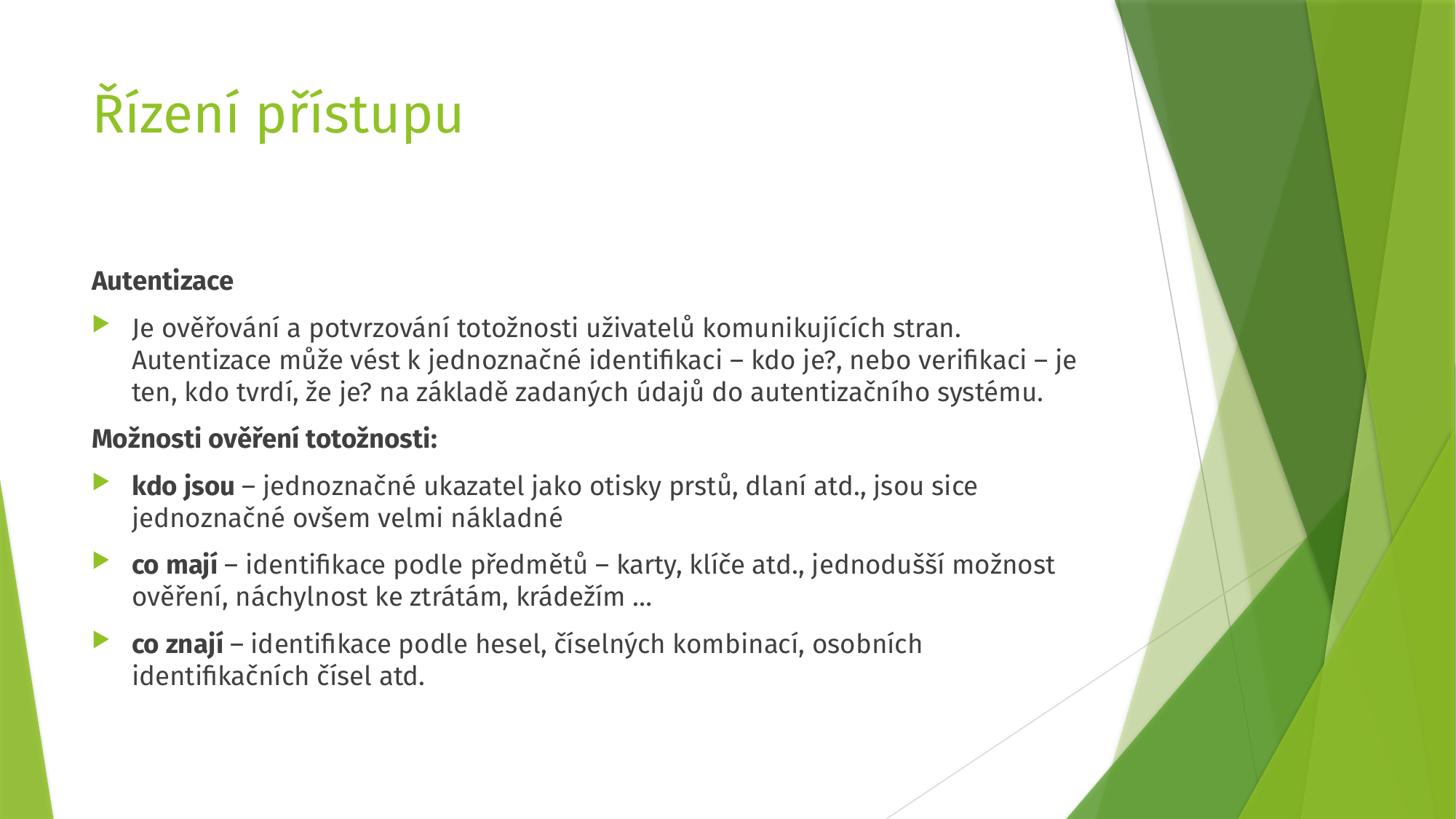

# Řízení přístupu
Autentizace
Je ověřování a potvrzování totožnosti uživatelů komunikujících stran. Autentizace může vést k jednoznačné identifikaci – kdo je?, nebo verifikaci – je ten, kdo tvrdí, že je? na základě zadaných údajů do autentizačního systému.
Možnosti ověření totožnosti:
kdo jsou – jednoznačné ukazatel jako otisky prstů, dlaní atd., jsou sice jednoznačné ovšem velmi nákladné
co mají – identifikace podle předmětů – karty, klíče atd., jednodušší možnost ověření, náchylnost ke ztrátám, krádežím …
co znají – identifikace podle hesel, číselných kombinací, osobních identifikačních čísel atd.